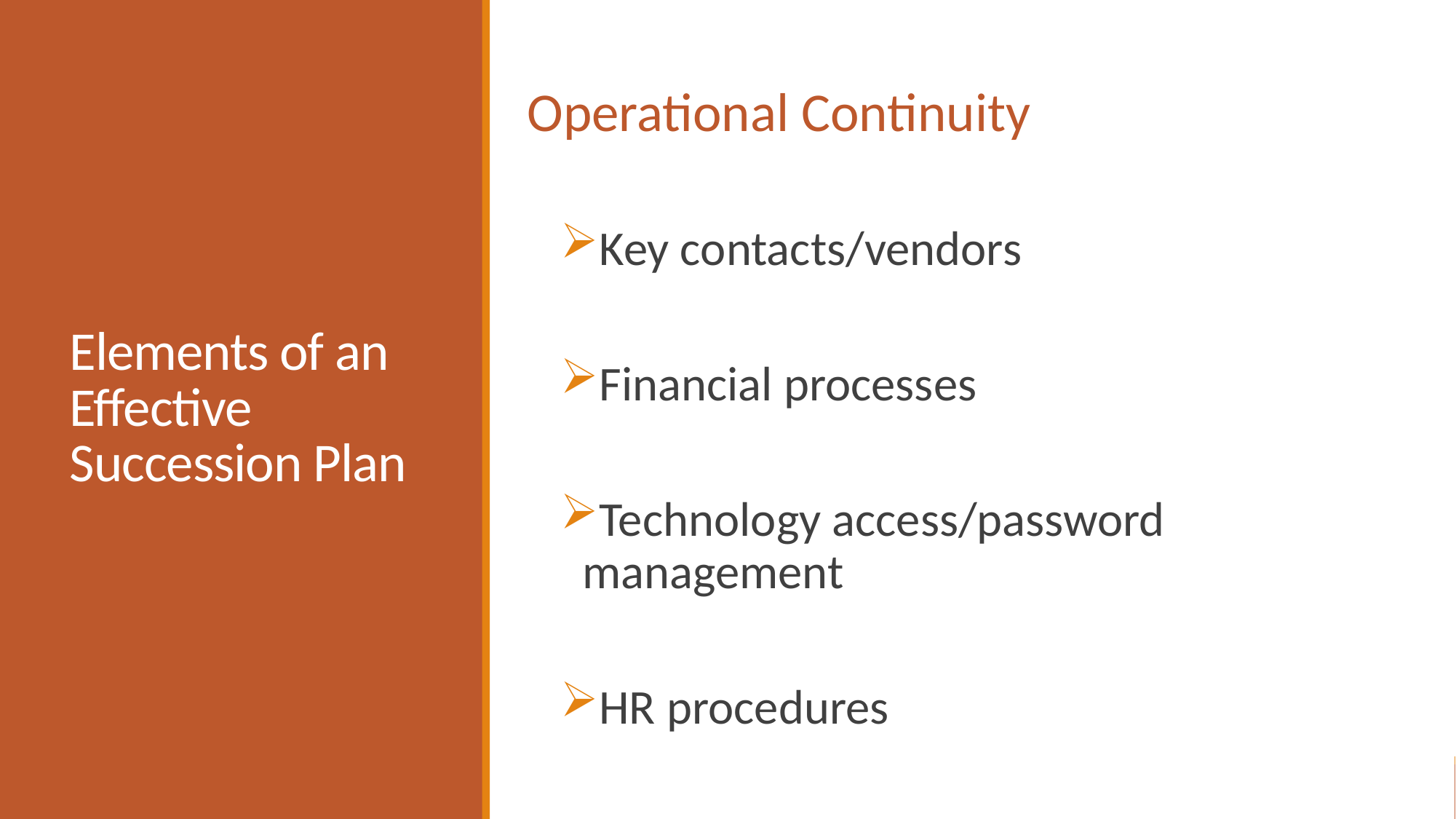

# Elements of an Effective Succession Plan
Operational Continuity

Key contacts/vendors

Financial processes

Technology access/password management

HR procedures